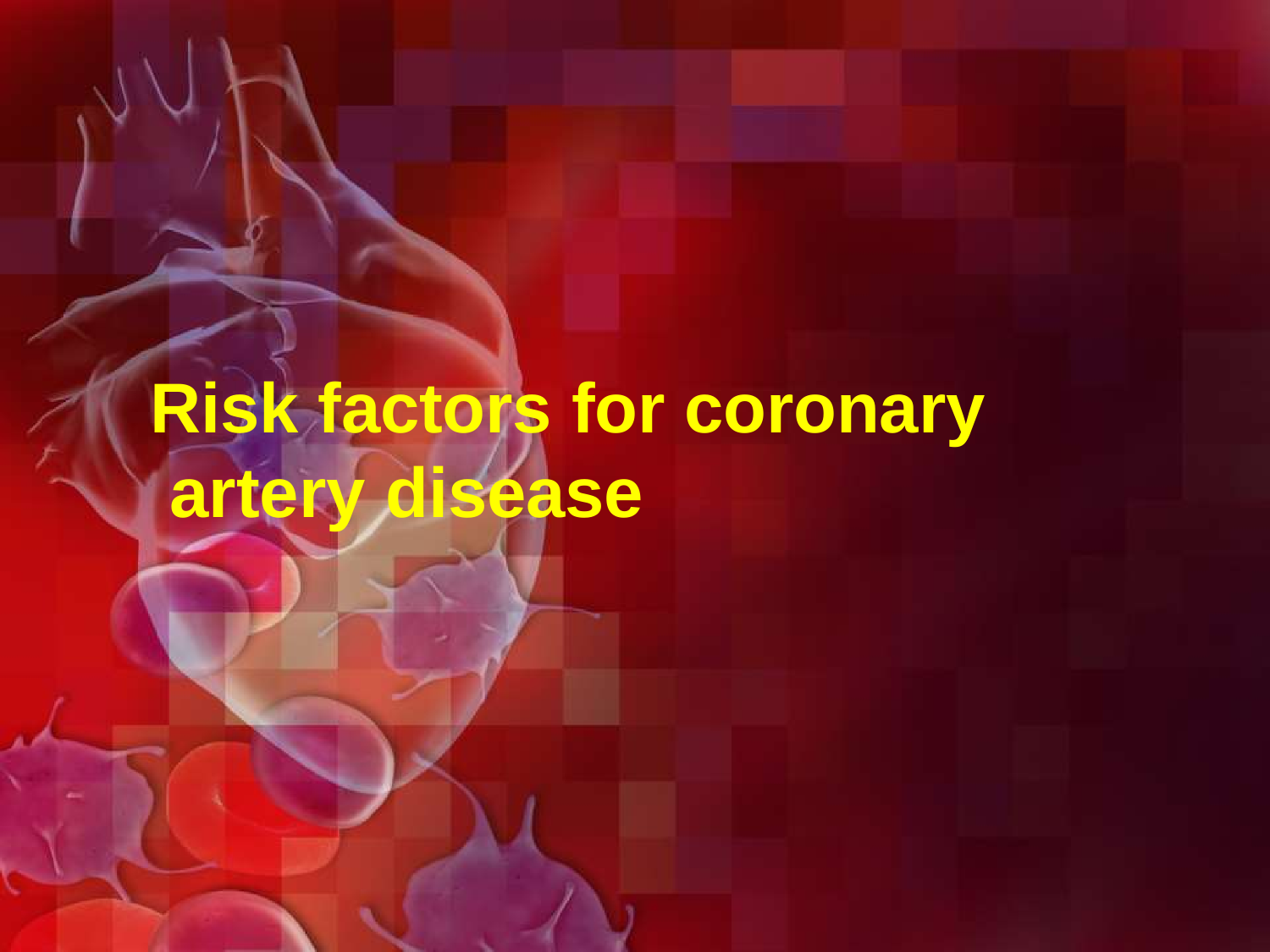

# Risk factors for coronary  artery disease